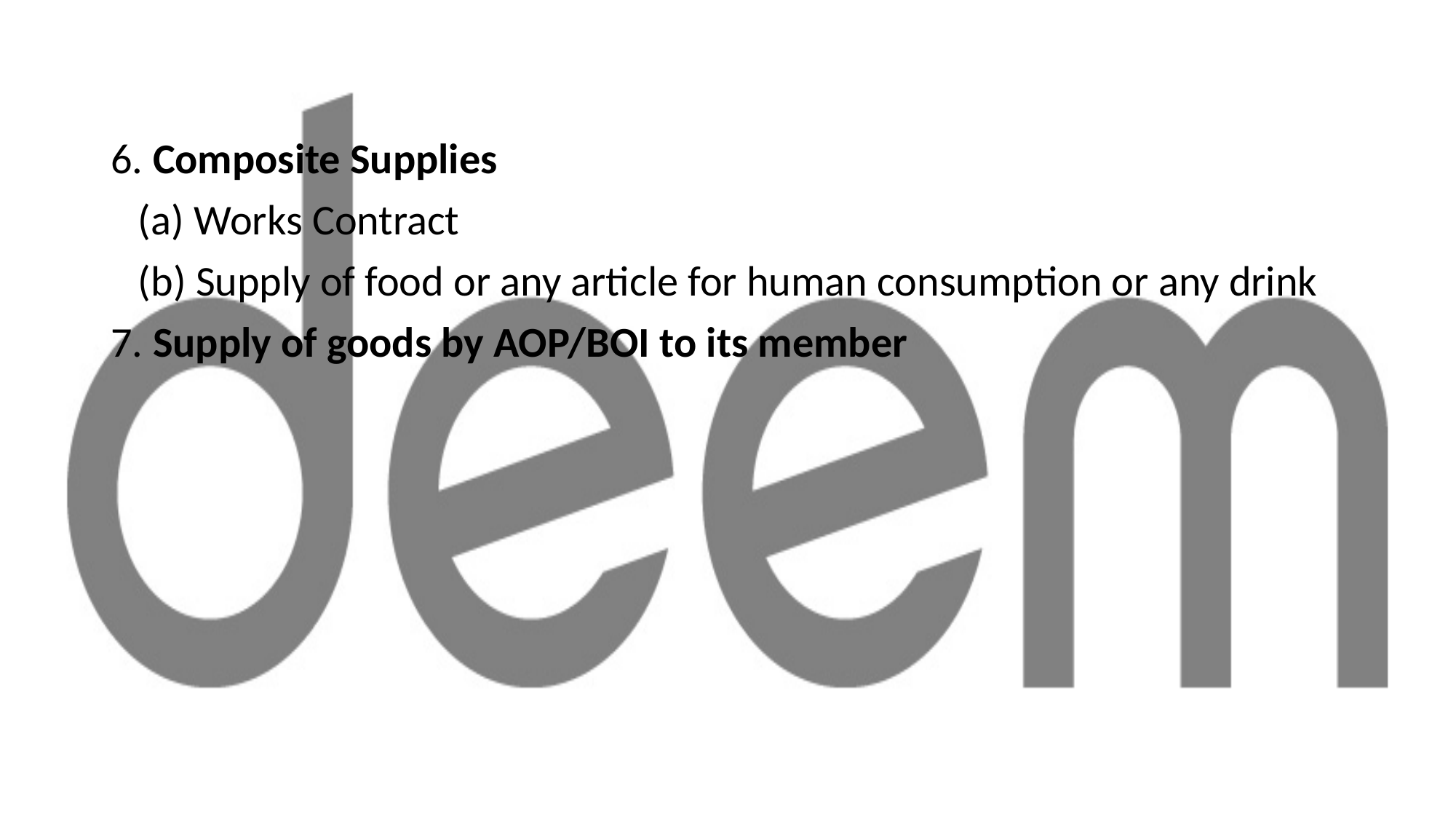

6. Composite Supplies
	(a) Works Contract
	(b) Supply of food or any article for human consumption or any drink
7. Supply of goods by AOP/BOI to its member